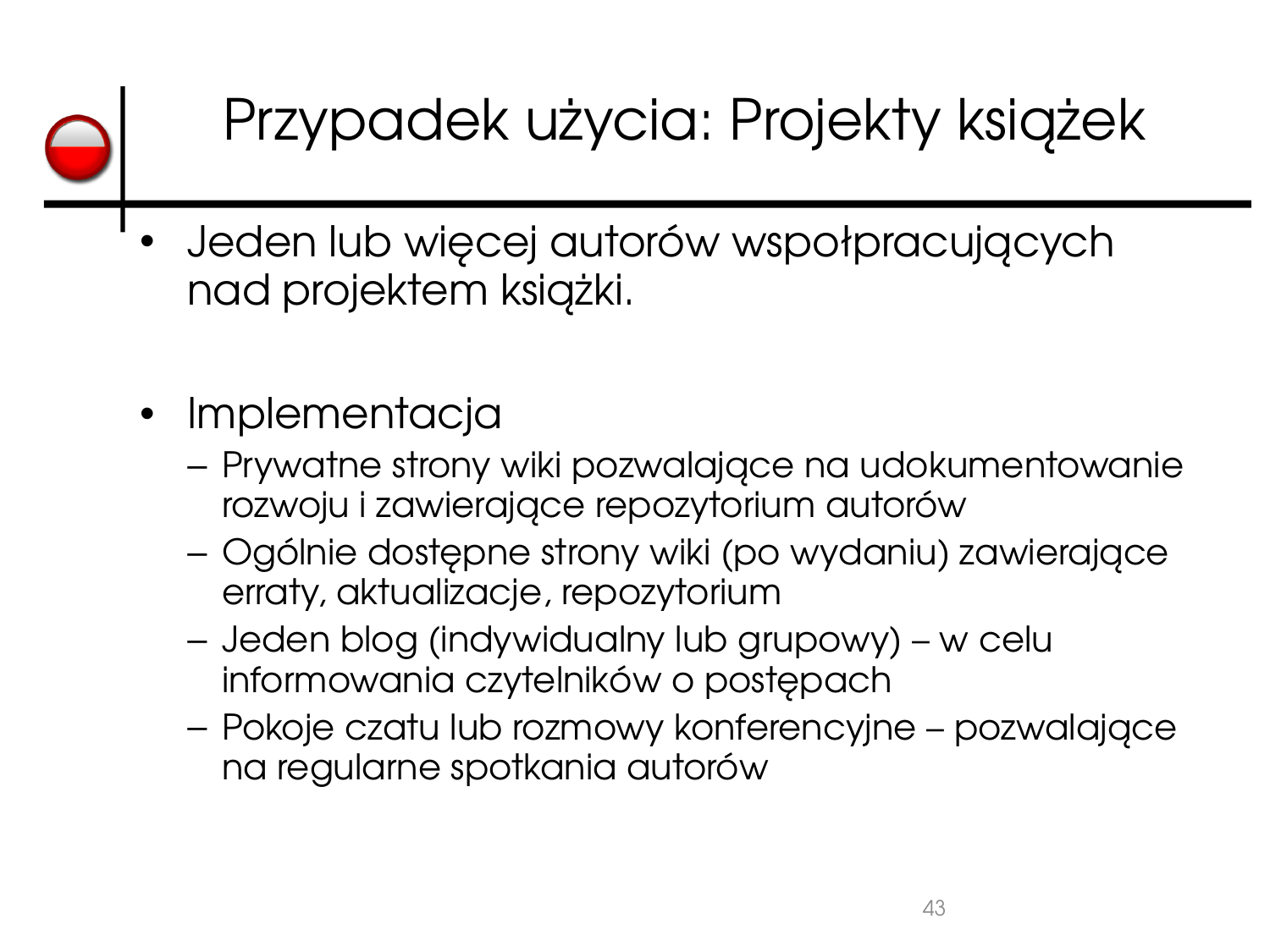

# Przypadek użycia: Projekty książek
Jeden lub więcej autorów wspołpracujących nad projektem książki.

Implementacja
Prywatne strony wiki pozwalające na udokumentowanie rozwoju i zawierające repozytorium autorów
Ogólnie dostępne strony wiki (po wydaniu) zawierające erraty, aktualizacje, repozytorium
Jeden blog (indywidualny lub grupowy) – w celu informowania czytelników o postępach
Pokoje czatu lub rozmowy konferencyjne – pozwalające na regularne spotkania autorów

43